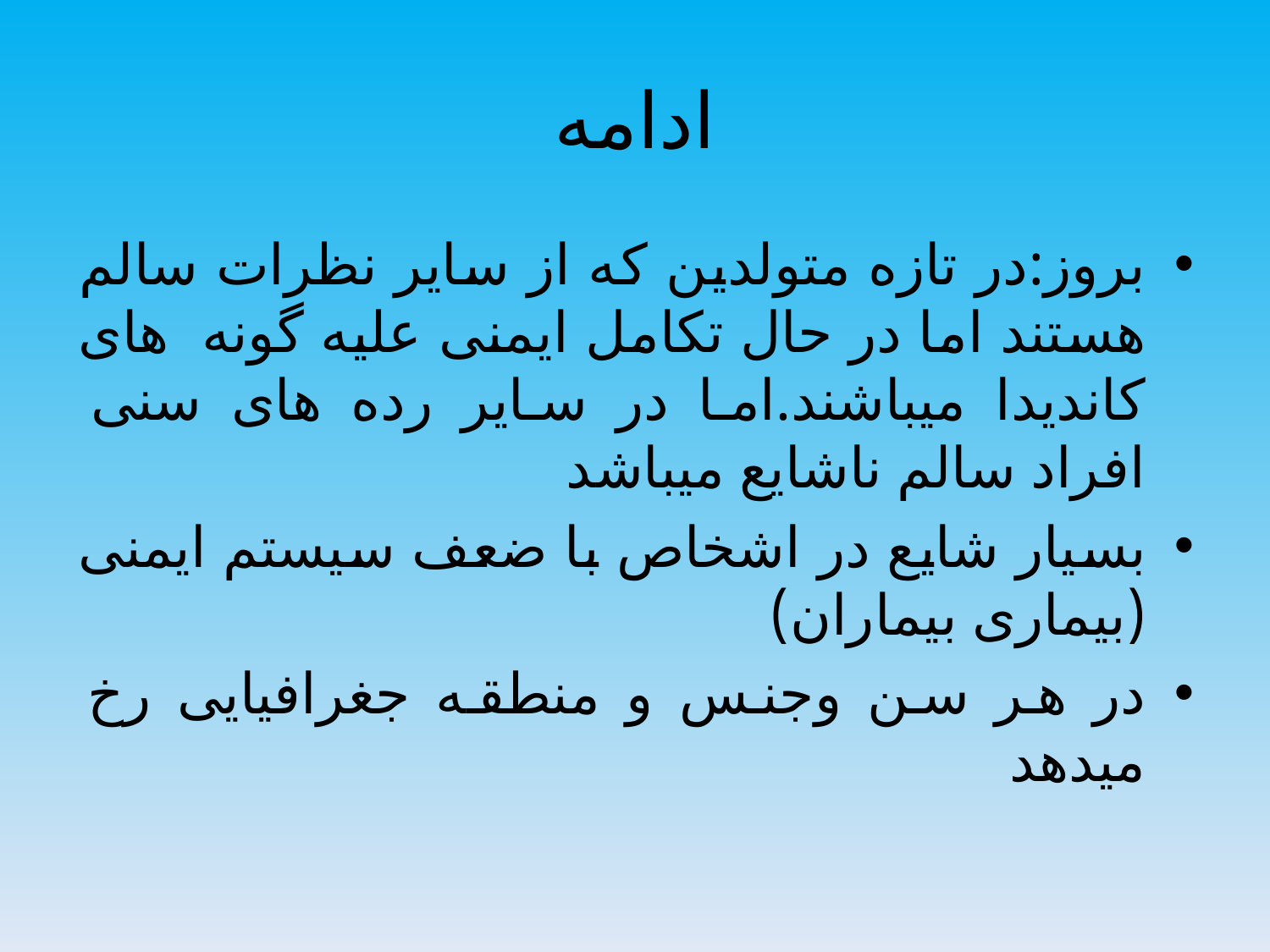

# ادامه
بروز:در تازه متولدین که از سایر نظرات سالم هستند اما در حال تکامل ایمنی علیه گونه  های کاندیدا میباشند.اما در سایر رده های سنی افراد سالم ناشایع میباشد
بسیار شایع در اشخاص با ضعف سیستم ایمنی (بیماری بیماران)
در هر سن وجنس و منطقه جغرافیایی رخ میدهد